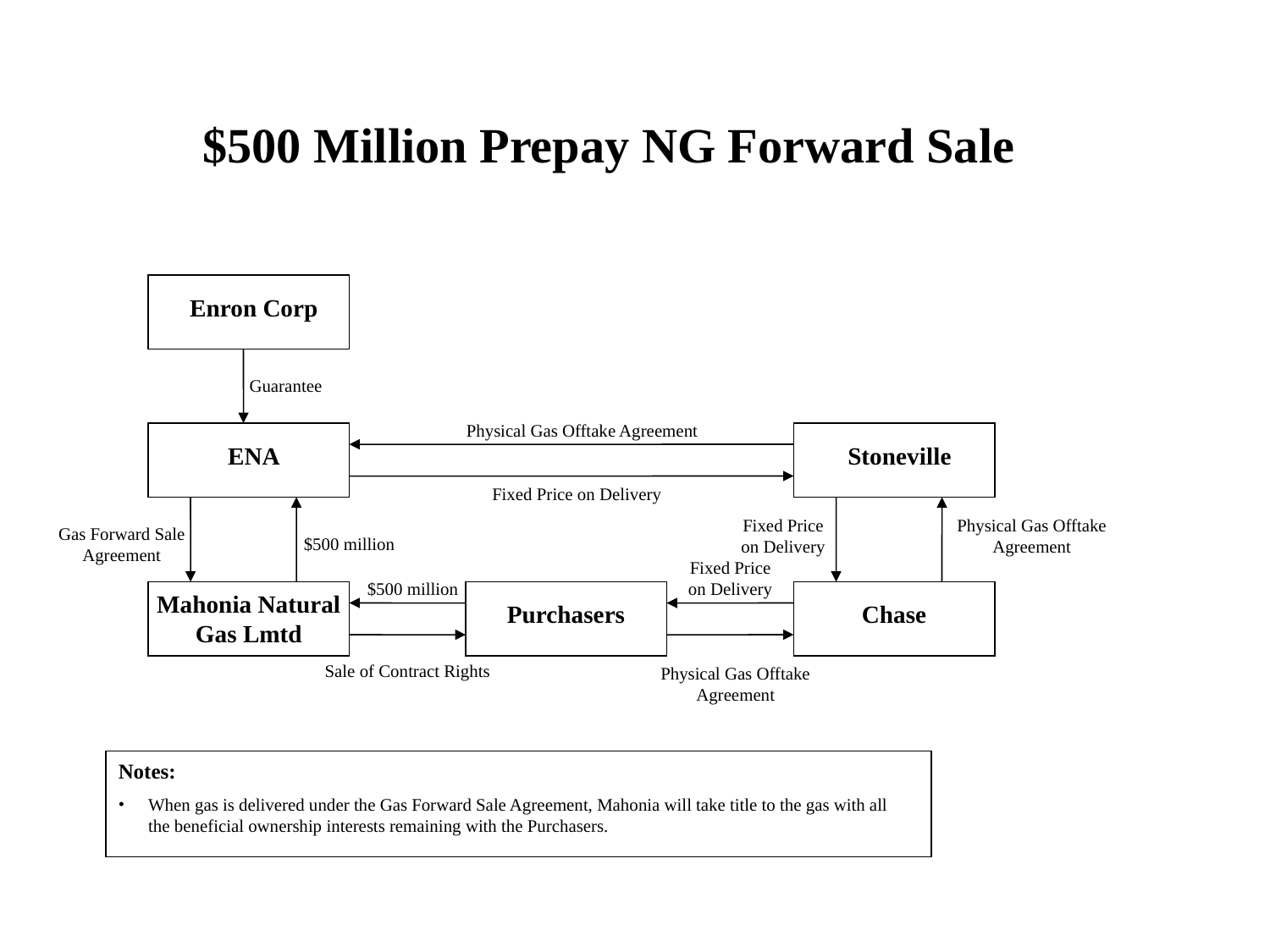

# $500 Million Prepay NG Forward Sale

Enron Corp

Guarantee
Physical Gas Offtake Agreement

ENA

Stoneville

Fixed Price on Delivery

Fixed Price on Delivery
Physical Gas Offtake Agreement
Gas Forward Sale Agreement
$500 million
Fixed Price on Delivery
$500 million
Mahonia Natural Gas Lmtd

Purchasers
Chase

Sale of Contract Rights
Physical Gas Offtake Agreement
Notes:
When gas is delivered under the Gas Forward Sale Agreement, Mahonia will take title to the gas with all the beneficial ownership interests remaining with the Purchasers.